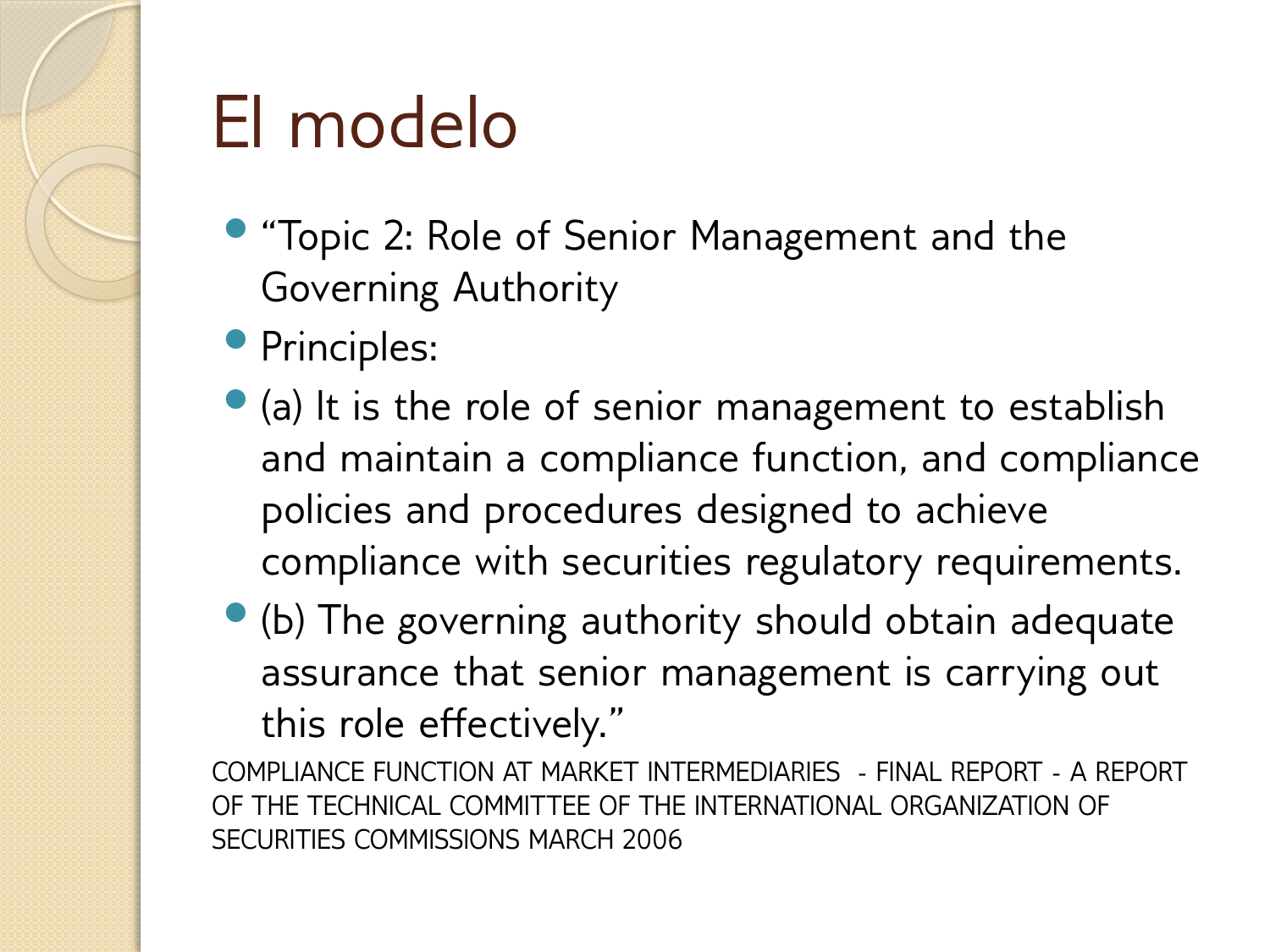

# El modelo
“Topic 2: Role of Senior Management and the Governing Authority
Principles:
(a) It is the role of senior management to establish and maintain a compliance function, and compliance policies and procedures designed to achieve compliance with securities regulatory requirements.
(b) The governing authority should obtain adequate assurance that senior management is carrying out this role effectively.”
COMPLIANCE FUNCTION AT MARKET INTERMEDIARIES  - FINAL REPORT - A REPORT OF THE TECHNICAL COMMITTEE OF THE INTERNATIONAL ORGANIZATION OF SECURITIES COMMISSIONS MARCH 2006